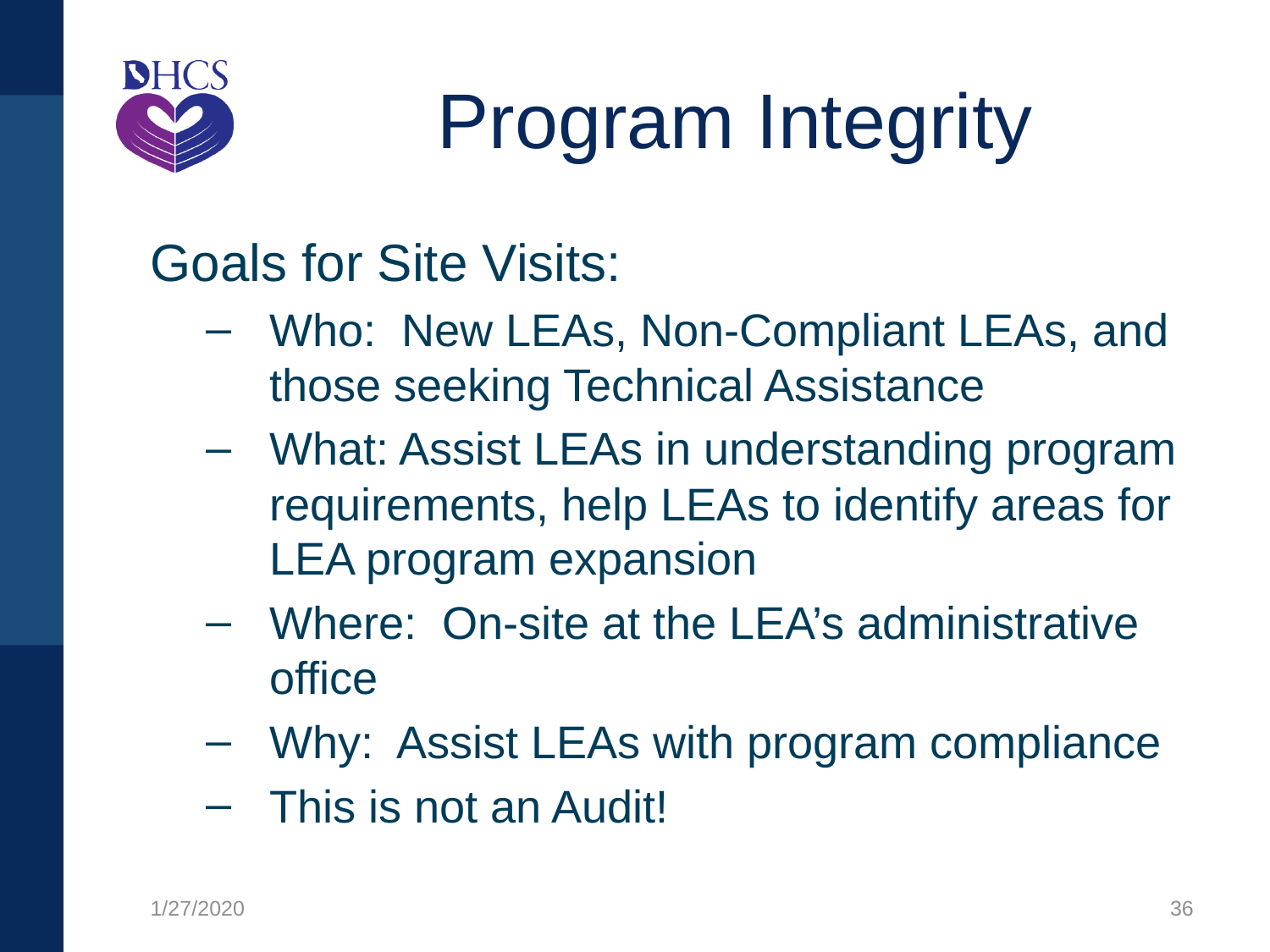

# Program Integrity
Goals for Site Visits:
Who:  New LEAs, Non-Compliant LEAs, and those seeking Technical Assistance
What: Assist LEAs in understanding program requirements, help LEAs to identify areas for LEA program expansion
Where:  On-site at the LEA’s administrative office
Why:  Assist LEAs with program compliance
This is not an Audit!

1/27/2020
36